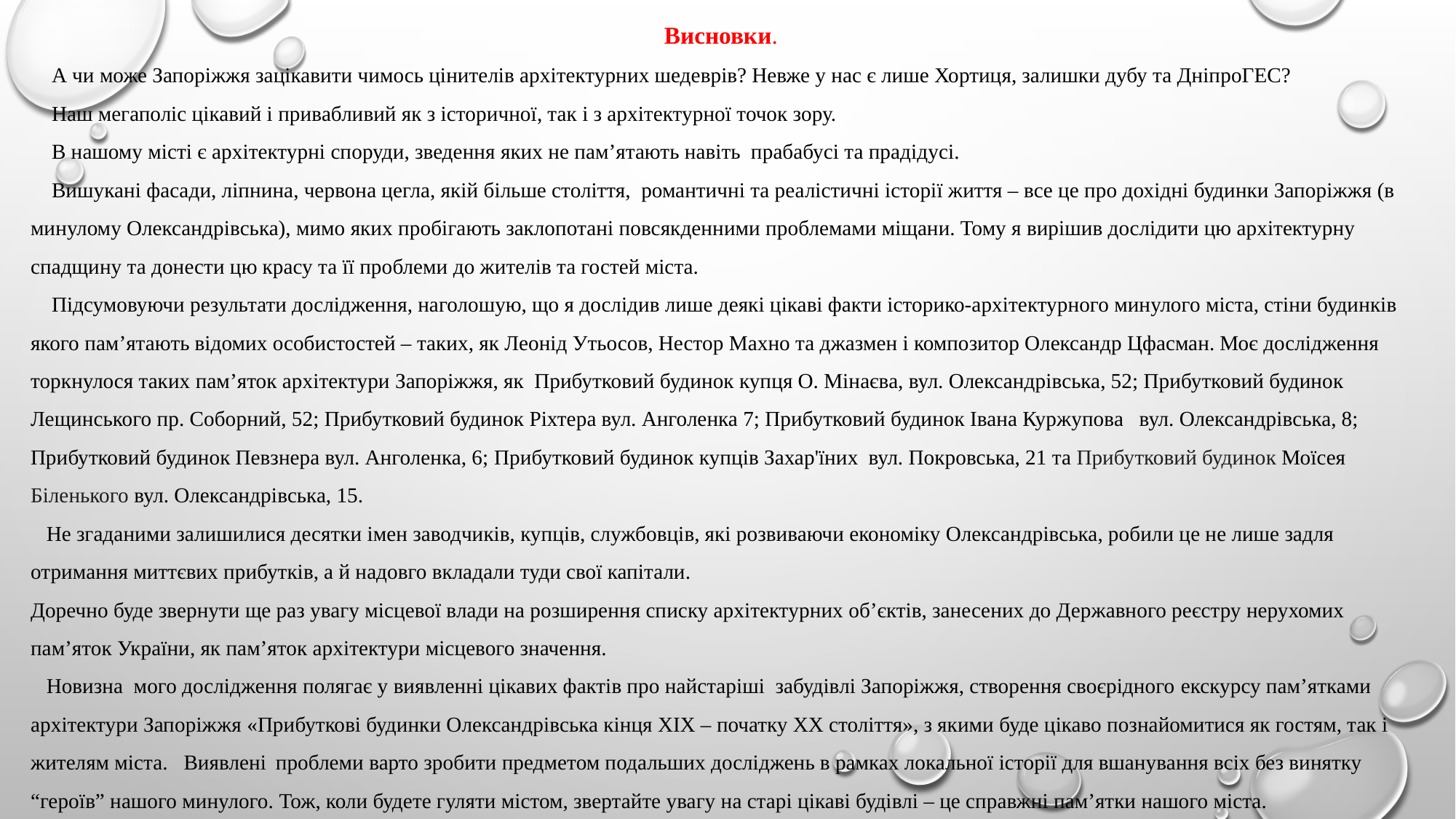

Висновки.
    А чи може Запоріжжя зацікавити чимось цінителів архітектурних шедеврів? Невже у нас є лише Хортиця, залишки дубу та ДніпроГЕС?
    Наш мегаполіс цікавий і привабливий як з історичної, так і з архітектурної точок зору.
    В нашому місті є архітектурні споруди, зведення яких не пам’ятають навіть  прабабусі та прадідусі.
    Вишукані фасади, ліпнина, червона цегла, якій більше століття,  романтичні та реалістичні історії життя – все це про дохідні будинки Запоріжжя (в минулому Олександрівська), мимо яких пробігають заклопотані повсякденними проблемами міщани. Тому я вирішив дослідити цю архітектурну спадщину та донести цю красу та її проблеми до жителів та гостей міста.
    Підсумовуючи результати дослідження, наголошую, що я дослідив лише деякі цікаві факти історико-архітектурного минулого міста, стіни будинків якого пам’ятають відомих особистостей – таких, як Леонід Утьосов, Нестор Махно та джазмен і композитор Олександр Цфасман. Моє дослідження торкнулося таких пам’яток архітектури Запоріжжя, як  Прибутковий будинок купця О. Мінаєва, вул. Олександрівська, 52; Прибутковий будинок Лещинського пр. Соборний, 52; Прибутковий будинок Ріхтера вул. Анголенка 7; Прибутковий будинок Івана Куржупова   вул. Олександрівська, 8; Прибутковий будинок Певзнера вул. Анголенка, 6; Прибутковий будинок купців Захар'їних  вул. Покровська, 21 та Прибутковий будинок Моїсея Біленького вул. Олександрівська, 15.
   Не згаданими залишилися десятки імен заводчиків, купців, службовців, які розвиваючи економіку Олександрівська, робили це не лише задля отримання миттєвих прибутків, а й надовго вкладали туди свої капітали.
Доречно буде звернути ще раз увагу місцевої влади на розширення списку архітектурних об’єктів, занесених до Державного реєстру нерухомих пам’яток України, як пам’яток архітектури місцевого значення.
   Новизна  мого дослідження полягає у виявленні цікавих фактів про найстаріші  забудівлі Запоріжжя, створення своєрідного екскурсу пам’ятками архітектури Запоріжжя «Прибуткові будинки Олександрівська кінця ХІХ – початку ХХ століття», з якими буде цікаво познайомитися як гостям, так і жителям міста.   Виявлені  проблеми варто зробити предметом подальших досліджень в рамках локальної історії для вшанування всіх без винятку “героїв” нашого минулого. Тож, коли будете гуляти містом, звертайте увагу на старі цікаві будівлі – це справжні пам’ятки нашого міста.